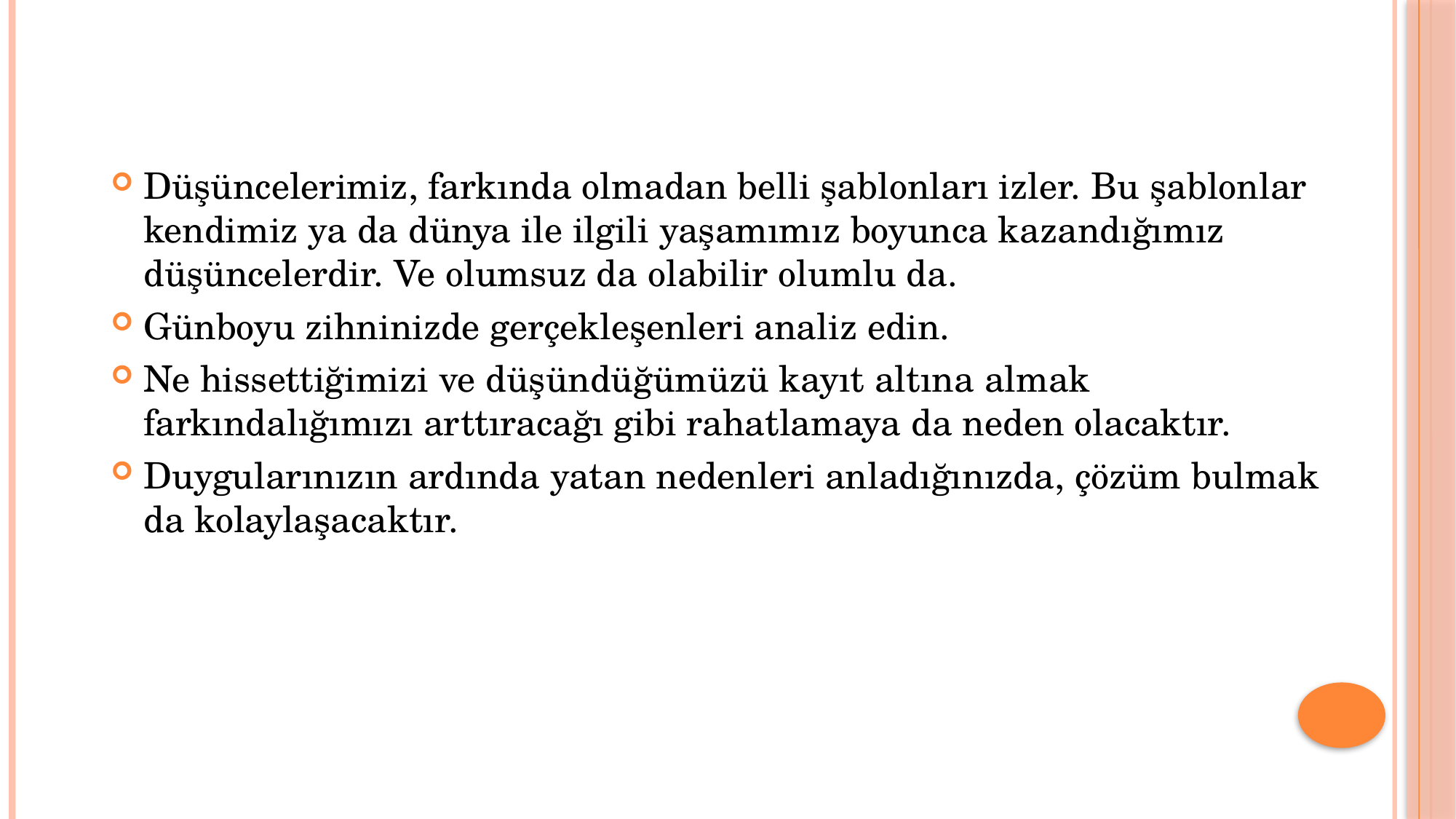

Düşüncelerimiz, farkında olmadan belli şablonları izler. Bu şablonlar kendimiz ya da dünya ile ilgili yaşamımız boyunca kazandığımız düşüncelerdir. Ve olumsuz da olabilir olumlu da.
Günboyu zihninizde gerçekleşenleri analiz edin.
Ne hissettiğimizi ve düşündüğümüzü kayıt altına almak farkındalığımızı arttıracağı gibi rahatlamaya da neden olacaktır.
Duygularınızın ardında yatan nedenleri anladığınızda, çözüm bulmak da kolaylaşacaktır.